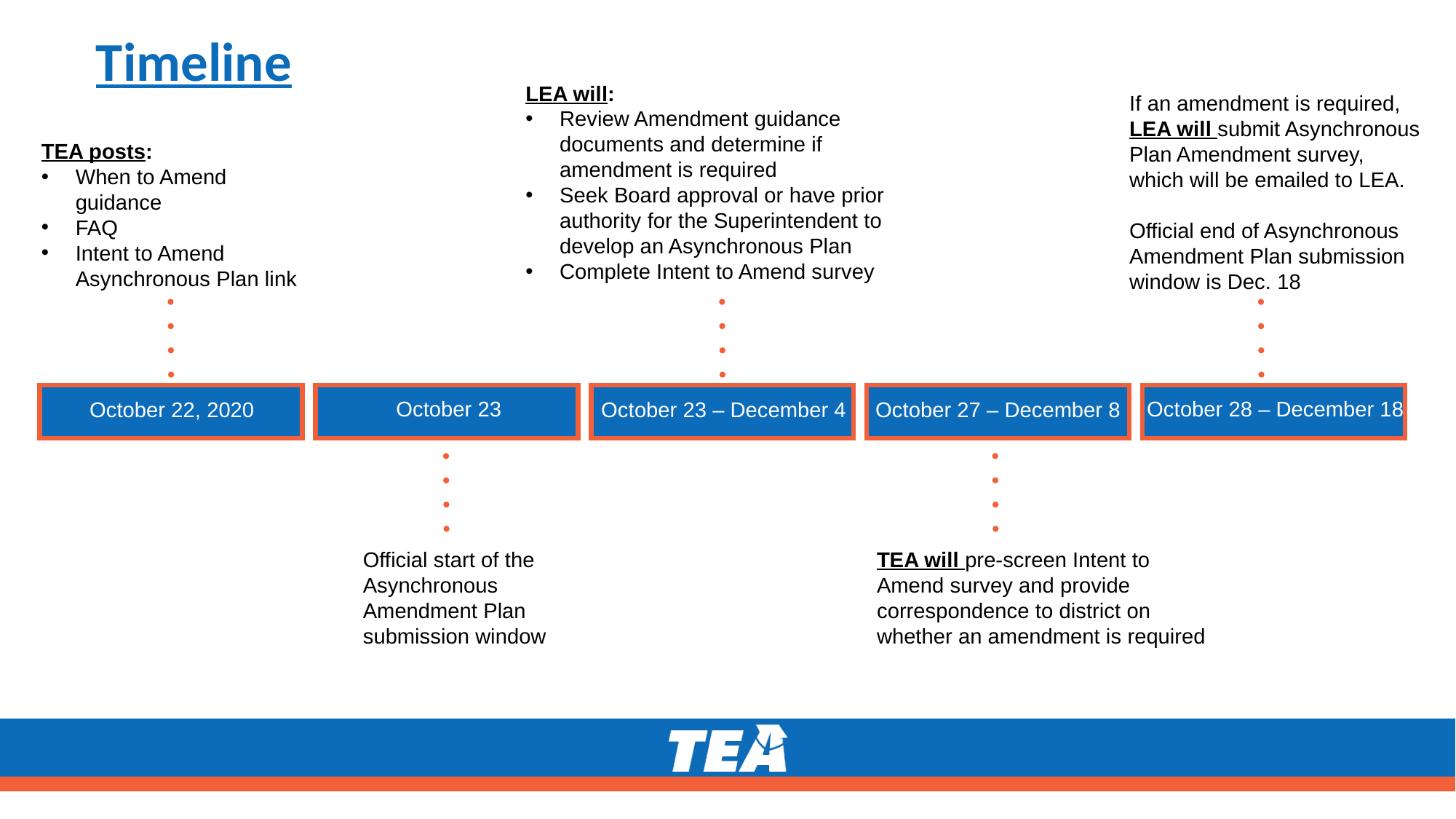

# Timeline
LEA will:
Review Amendment guidance documents and determine if amendment is required
Seek Board approval or have prior authority for the Superintendent to develop an Asynchronous Plan
Complete Intent to Amend survey
If an amendment is required, LEA will submit Asynchronous Plan Amendment survey, which will be emailed to LEA.

Official end of Asynchronous Amendment Plan submission window is Dec. 18
TEA posts:
When to Amend guidance
FAQ
Intent to Amend Asynchronous Plan link
October 23
October 28 – December 18
October 27 – December 8
October 23 – December 4
October 22, 2020
Official start of the Asynchronous Amendment Plan submission window
TEA will pre-screen Intent to Amend survey and provide correspondence to district on whether an amendment is required